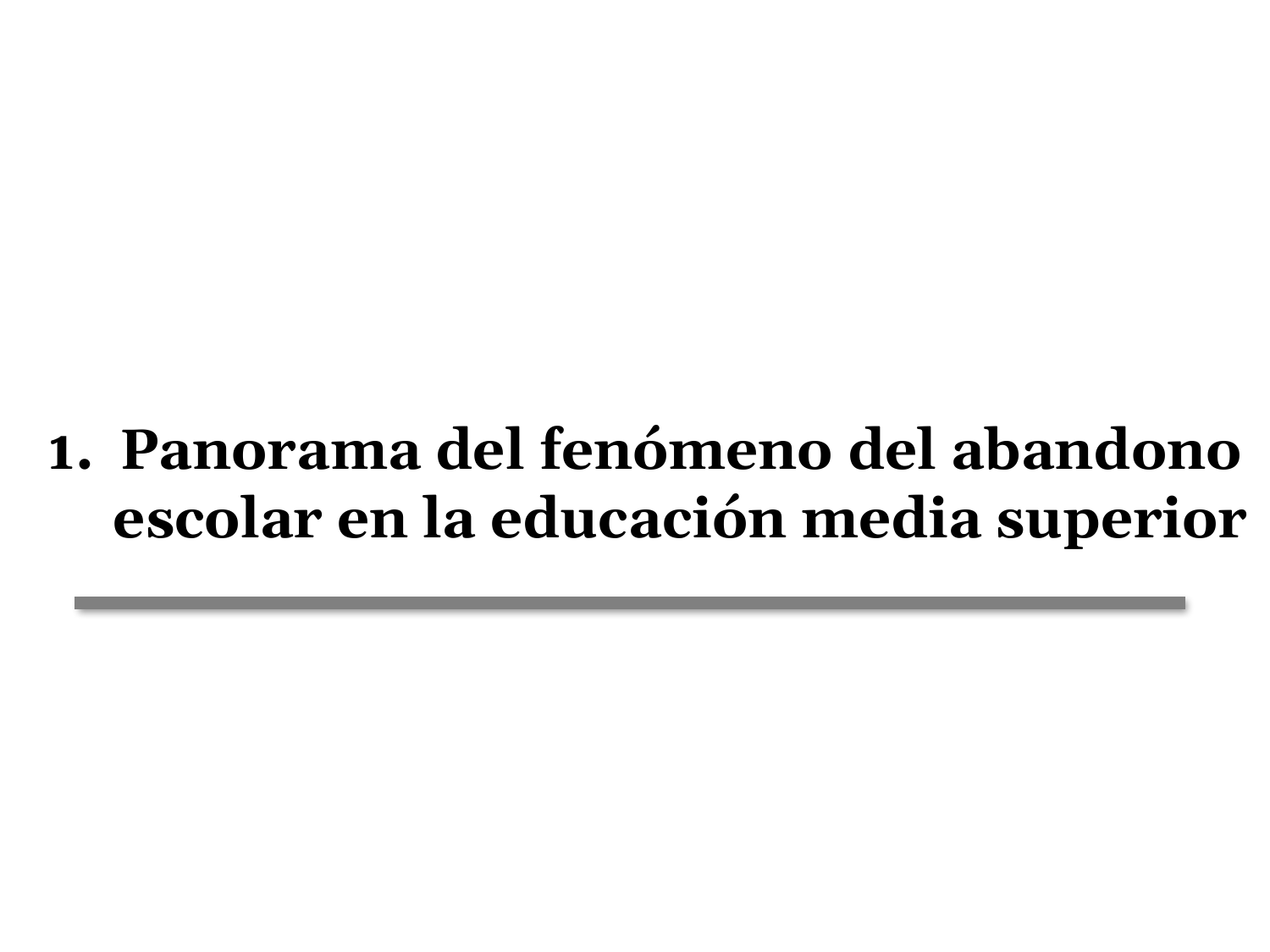

Panorama del fenómeno del abandono escolar en la educación media superior